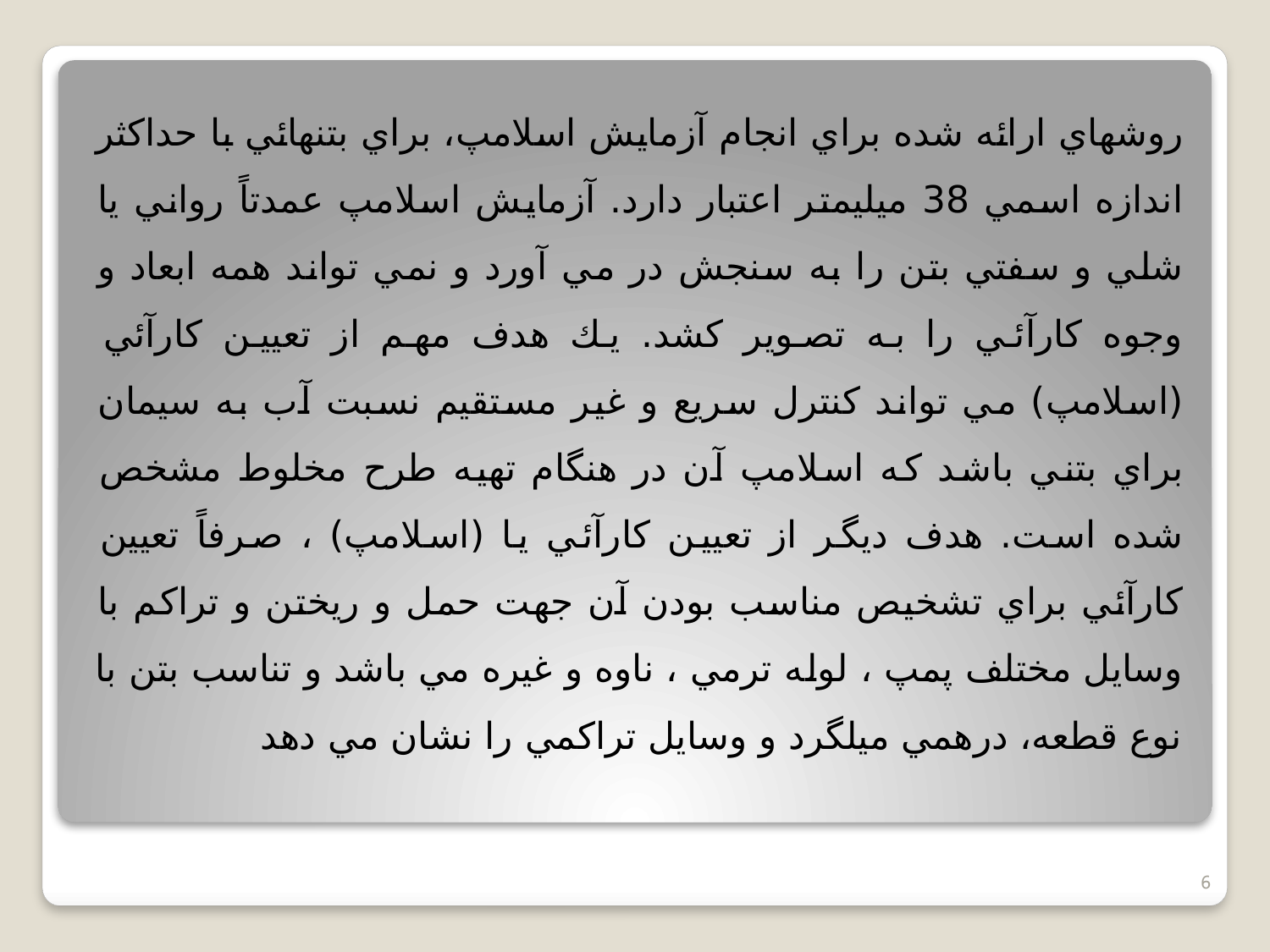

روش­هاي ارائه شده براي انجام آزمايش اسلامپ، براي بتن­هائي با حداكثر اندازه اسمي 38 ميليمتر اعتبار دارد. آزمايش اسلامپ عمدتاً رواني يا شلي و سفتي بتن را به سنجش در مي آورد و نمي تواند همه ابعاد و وجوه كارآئي را به تصوير كشد. يك هدف مهم از تعيين كارآئي (اسلامپ) مي تواند كنترل سريع و غير مستقيم نسبت آب به سيمان براي بتني باشد كه اسلامپ آن در هنگام تهيه طرح مخلوط مشخص شده است. هدف ديگر از تعيين كارآئي يا (اسلامپ) ، صرفاً تعيين كارآئي براي تشخيص مناسب بودن آن جهت حمل و ريختن و تراكم با وسايل مختلف پمپ ، لوله ترمي ، ناوه و غيره مي باشد و تناسب بتن با نوع قطعه، درهمي ميلگرد و وسايل تراكمي را نشان مي دهد

6